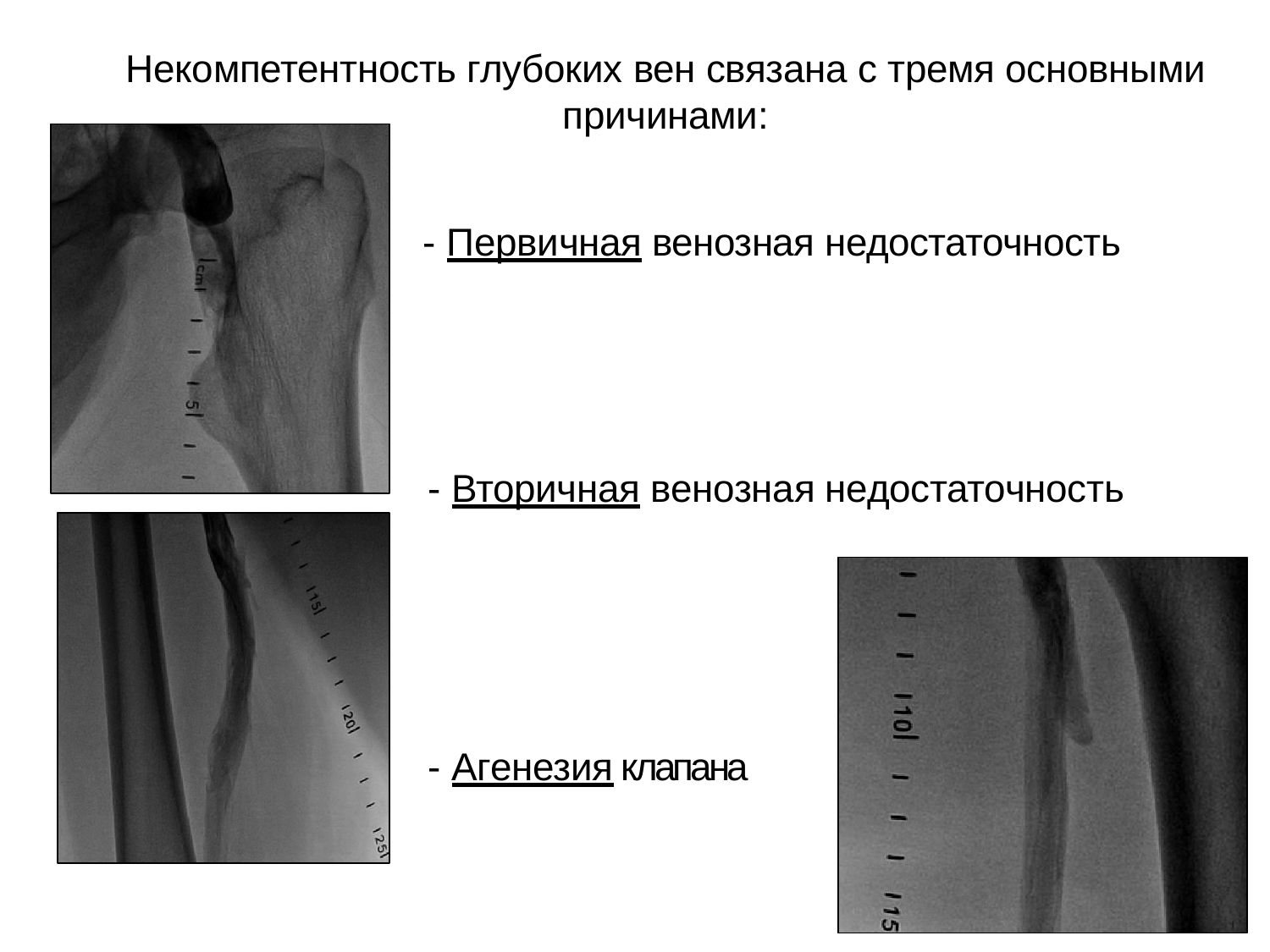

Некомпетентность глубоких вен связана с тремя основными причинами:

- Первичная венозная недостаточность

- Вторичная венозная недостаточность

- Агенезия клапана